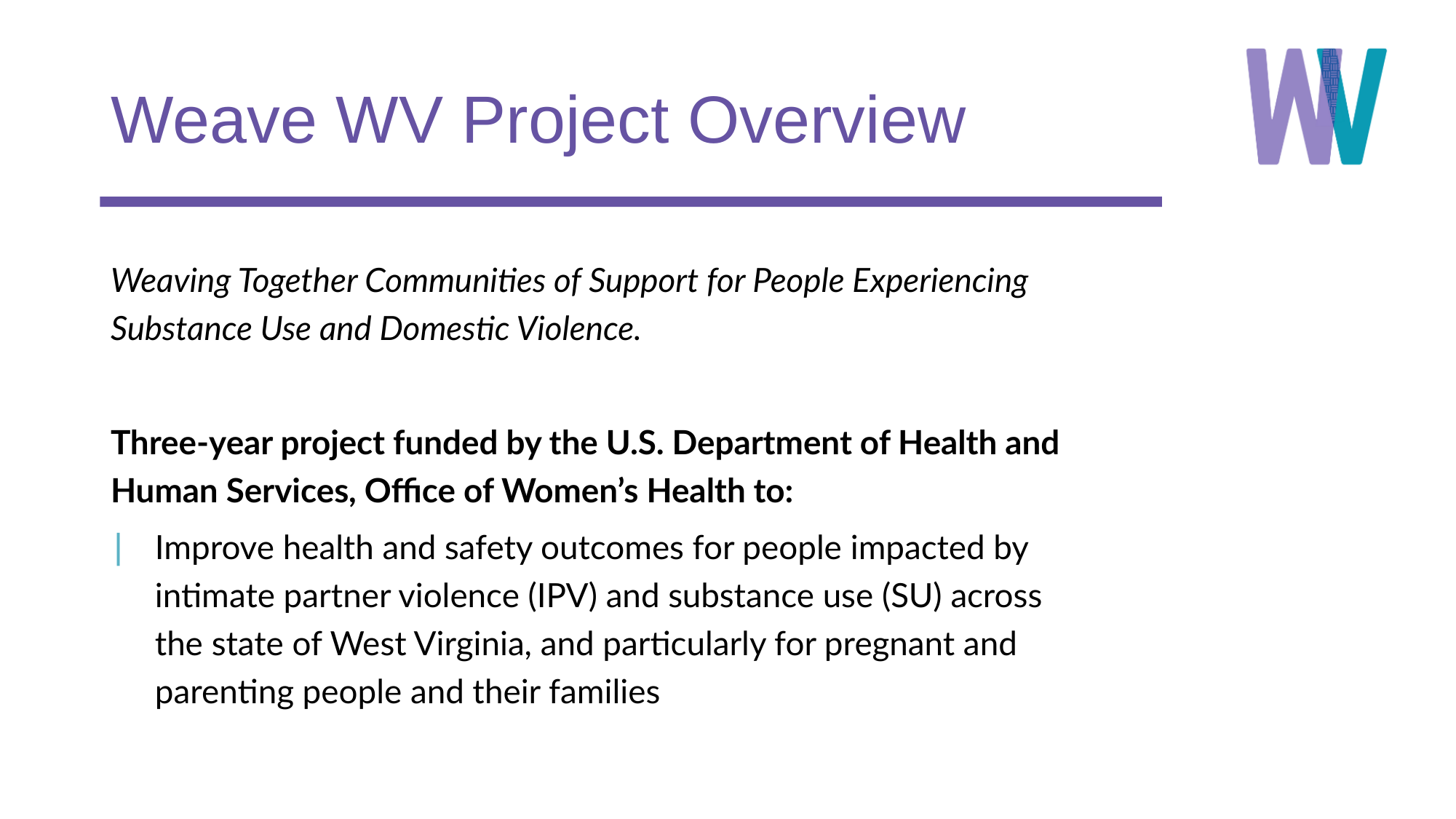

# Weave WV Project Overview

Weaving Together Communities of Support for People Experiencing Substance Use and Domestic Violence.

Three-year project funded by the U.S. Department of Health and Human Services, Office of Women’s Health to:
Improve health and safety outcomes for people impacted by intimate partner violence (IPV) and substance use (SU) across the state of West Virginia, and particularly for pregnant and parenting people and their families